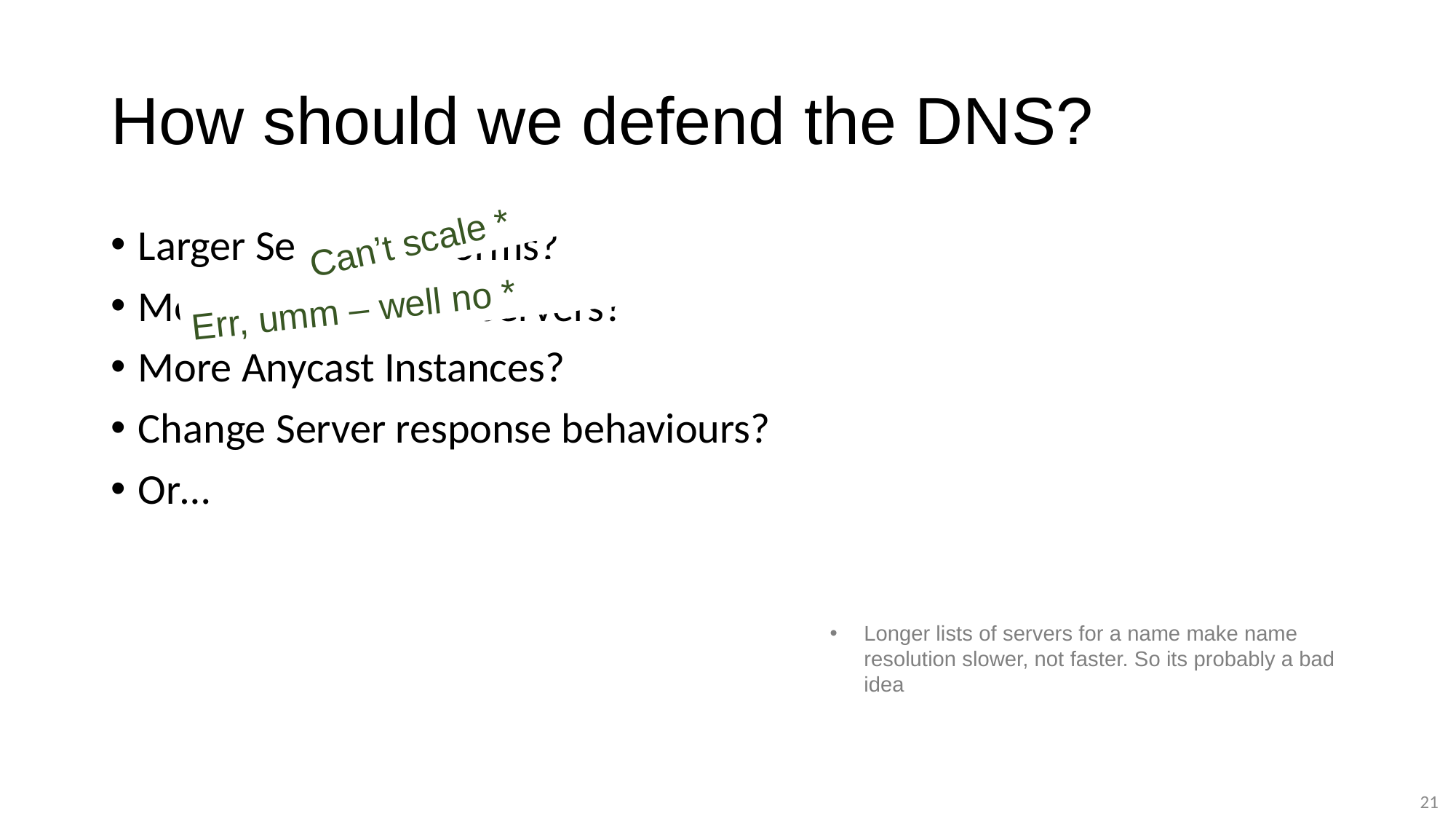

# How should we defend the DNS?
Can’t scale *
Larger Server platforms?
More Authoritative Servers?
More Anycast Instances?
Change Server response behaviours?
Or…

Err, umm – well no *
Longer lists of servers for a name make name resolution slower, not faster. So its probably a bad idea
21